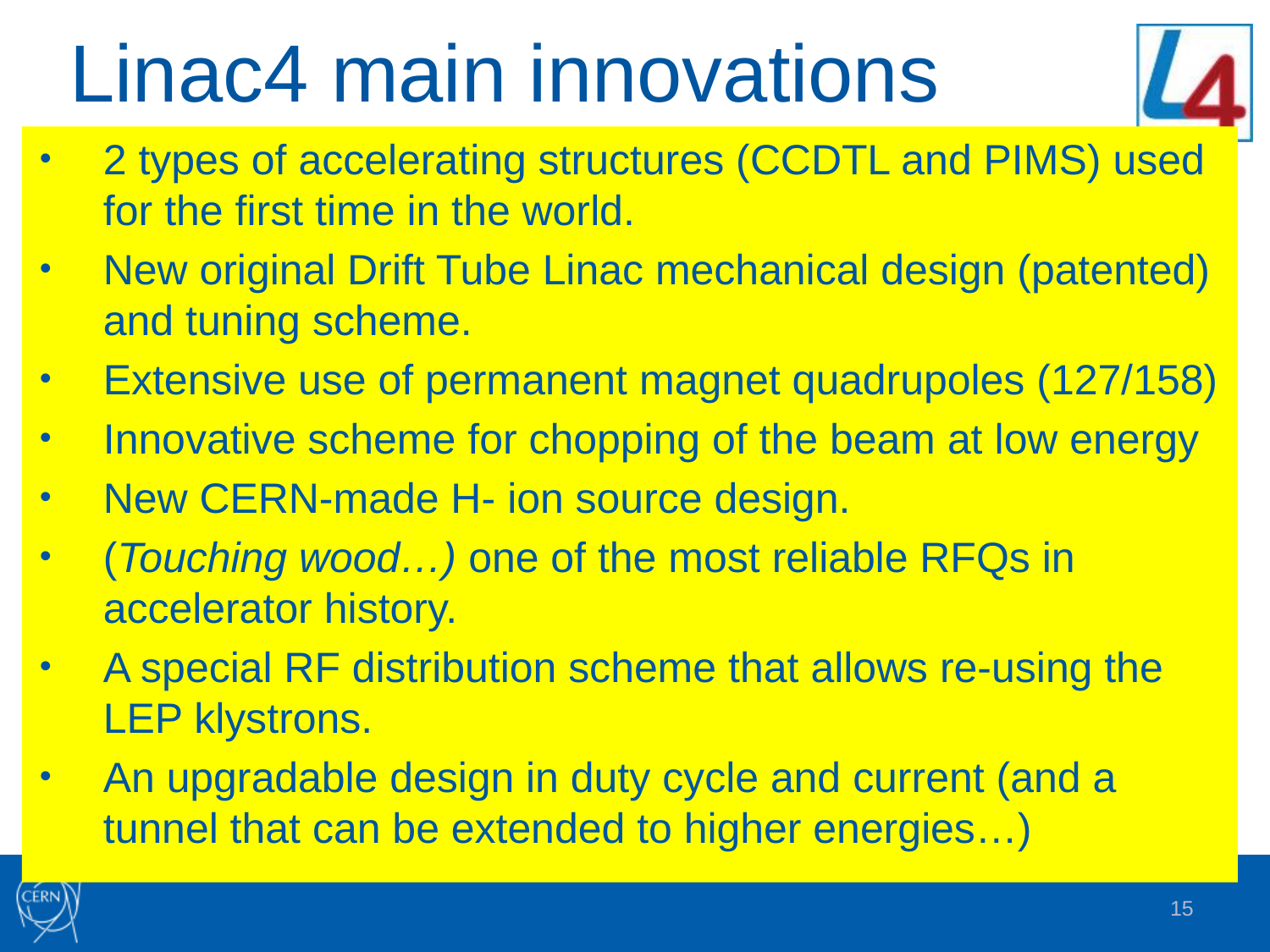

# Linac4 main innovations
2 types of accelerating structures (CCDTL and PIMS) used for the first time in the world.
New original Drift Tube Linac mechanical design (patented) and tuning scheme.
Extensive use of permanent magnet quadrupoles (127/158)
Innovative scheme for chopping of the beam at low energy
New CERN-made H- ion source design.
(Touching wood…) one of the most reliable RFQs in accelerator history.
A special RF distribution scheme that allows re-using the LEP klystrons.
An upgradable design in duty cycle and current (and a tunnel that can be extended to higher energies…)
15